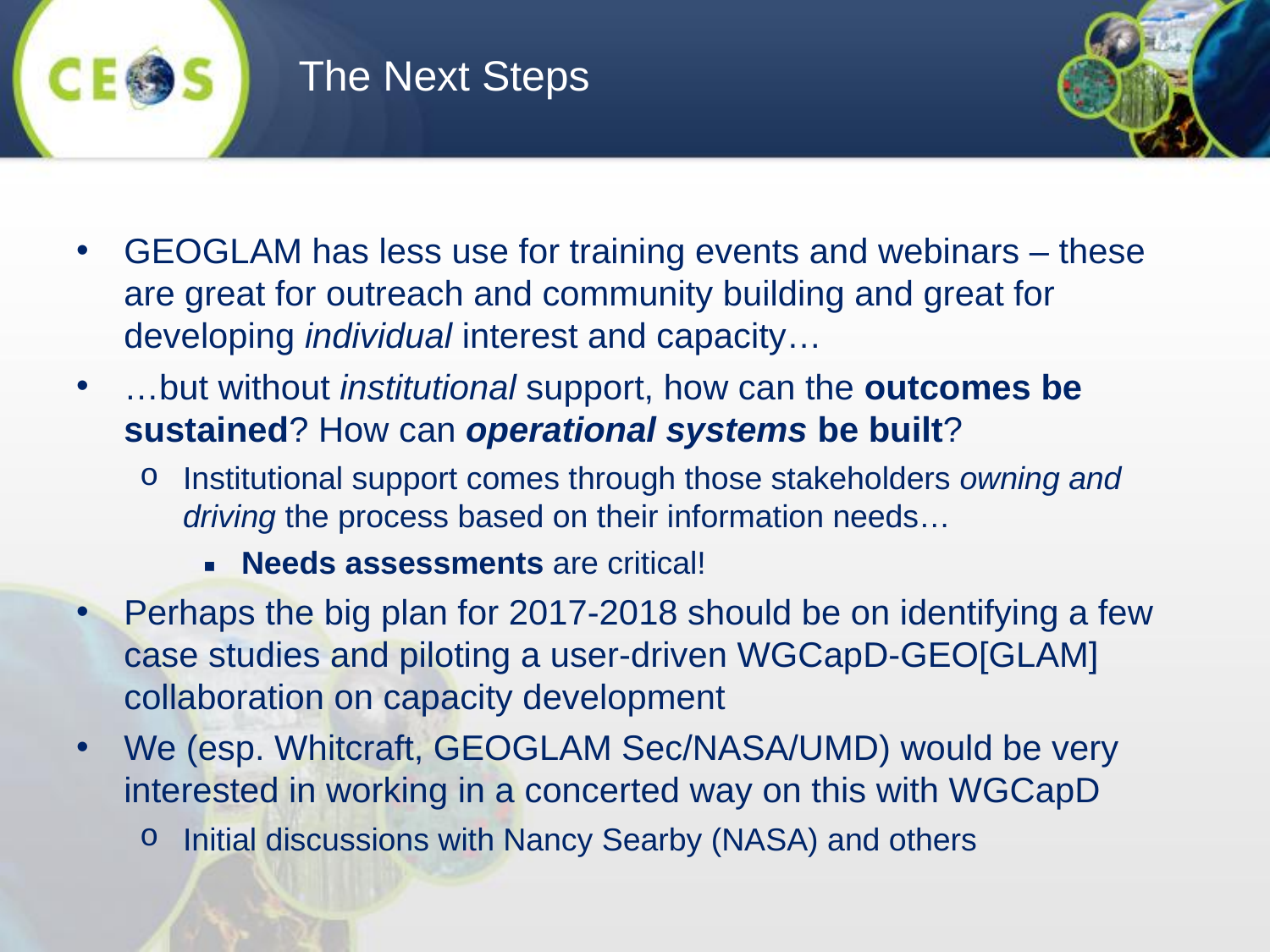

The Next Steps
GEOGLAM has less use for training events and webinars – these are great for outreach and community building and great for developing individual interest and capacity…
…but without institutional support, how can the outcomes be sustained? How can operational systems be built?
Institutional support comes through those stakeholders owning and driving the process based on their information needs…
Needs assessments are critical!
Perhaps the big plan for 2017-2018 should be on identifying a few case studies and piloting a user-driven WGCapD-GEO[GLAM] collaboration on capacity development
We (esp. Whitcraft, GEOGLAM Sec/NASA/UMD) would be very interested in working in a concerted way on this with WGCapD
Initial discussions with Nancy Searby (NASA) and others